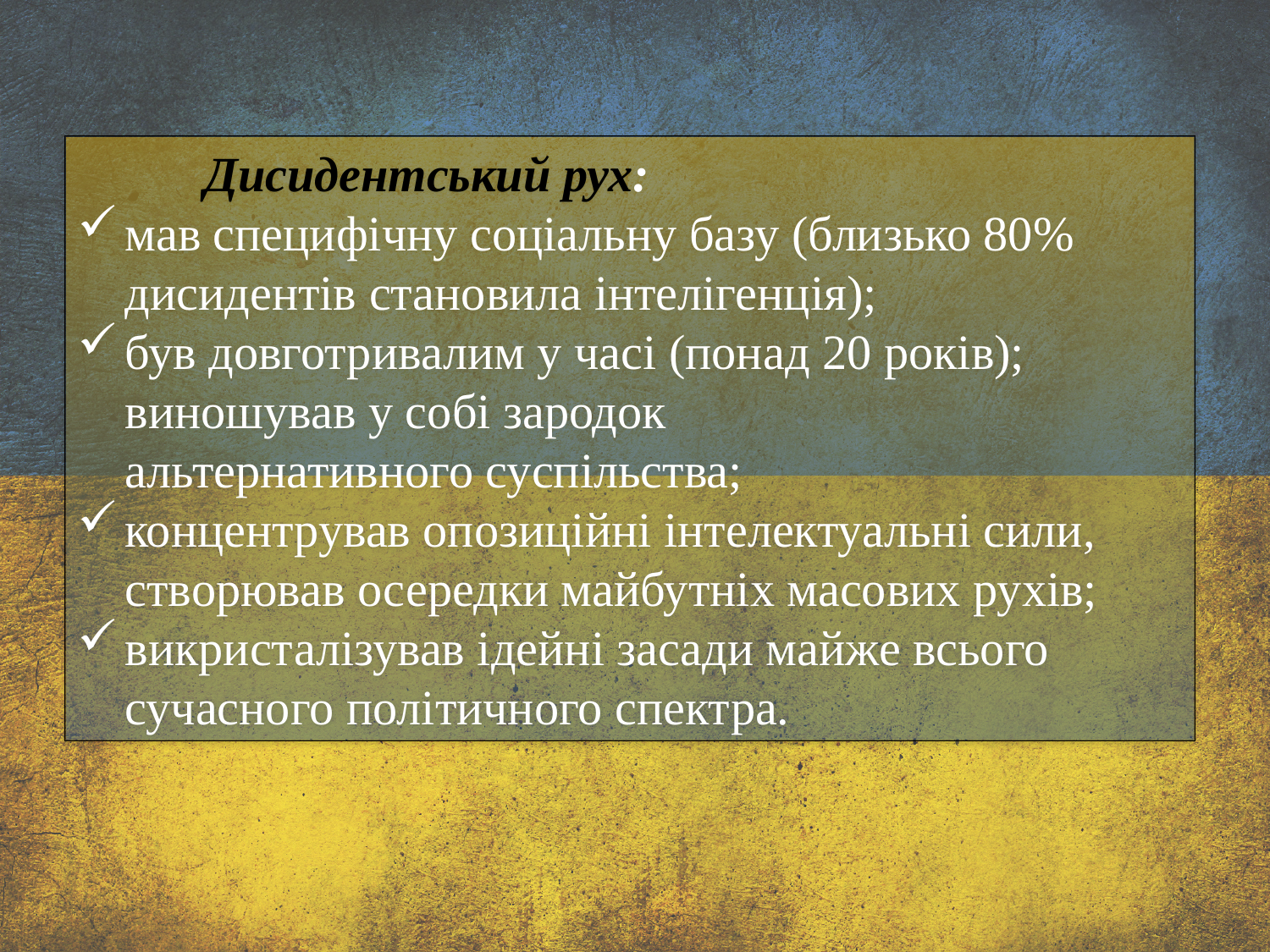

Дисидентський рух:
мав специфічну соціальну базу (близько 80% дисидентів становила інтелігенція);
був довготривалим у часі (понад 20 років); виношував у собі зародок альтернативного суспільства;
концентрував опозиційні інтелектуальні сили, створював осередки майбутніх масових рухів;
викристалізував ідейні засади майже всього сучасного політичного спектра.